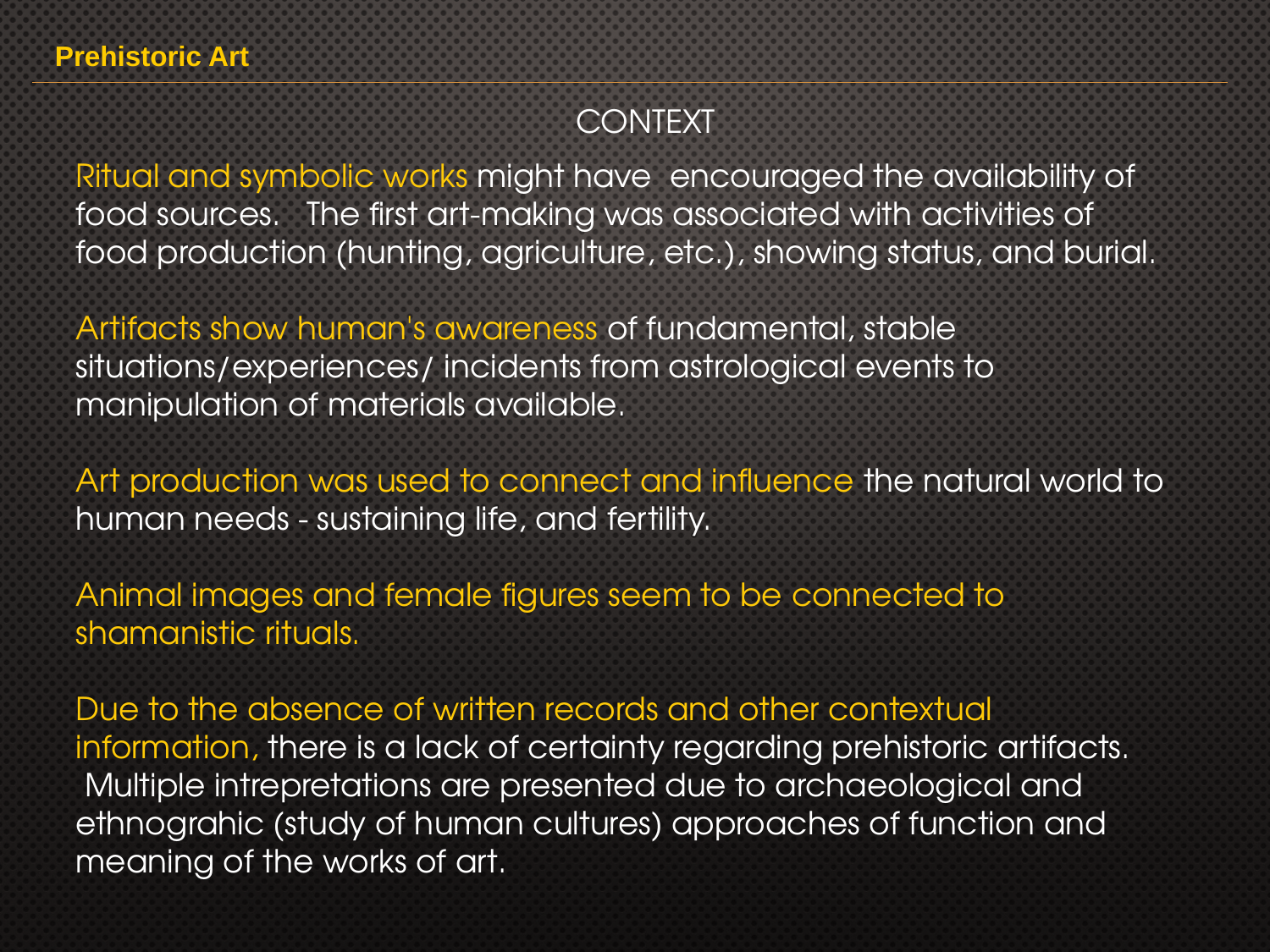

CONTEXT
Ritual and symbolic works might have  encouraged the availability of food sources.   The first art-making was associated with activities of food production (hunting, agriculture, etc.), showing status, and burial.

Artifacts show human's awareness of fundamental, stable situations/experiences/ incidents from astrological events to manipulation of materials available.

Art production was used to connect and influence the natural world to human needs - sustaining life, and fertility.

Animal images and female figures seem to be connected to shamanistic rituals.

Due to the absence of written records and other contextual information, there is a lack of certainty regarding prehistoric artifacts.  Multiple intrepretations are presented due to archaeological and ethnograhic (study of human cultures) approaches of function and meaning of the works of art.